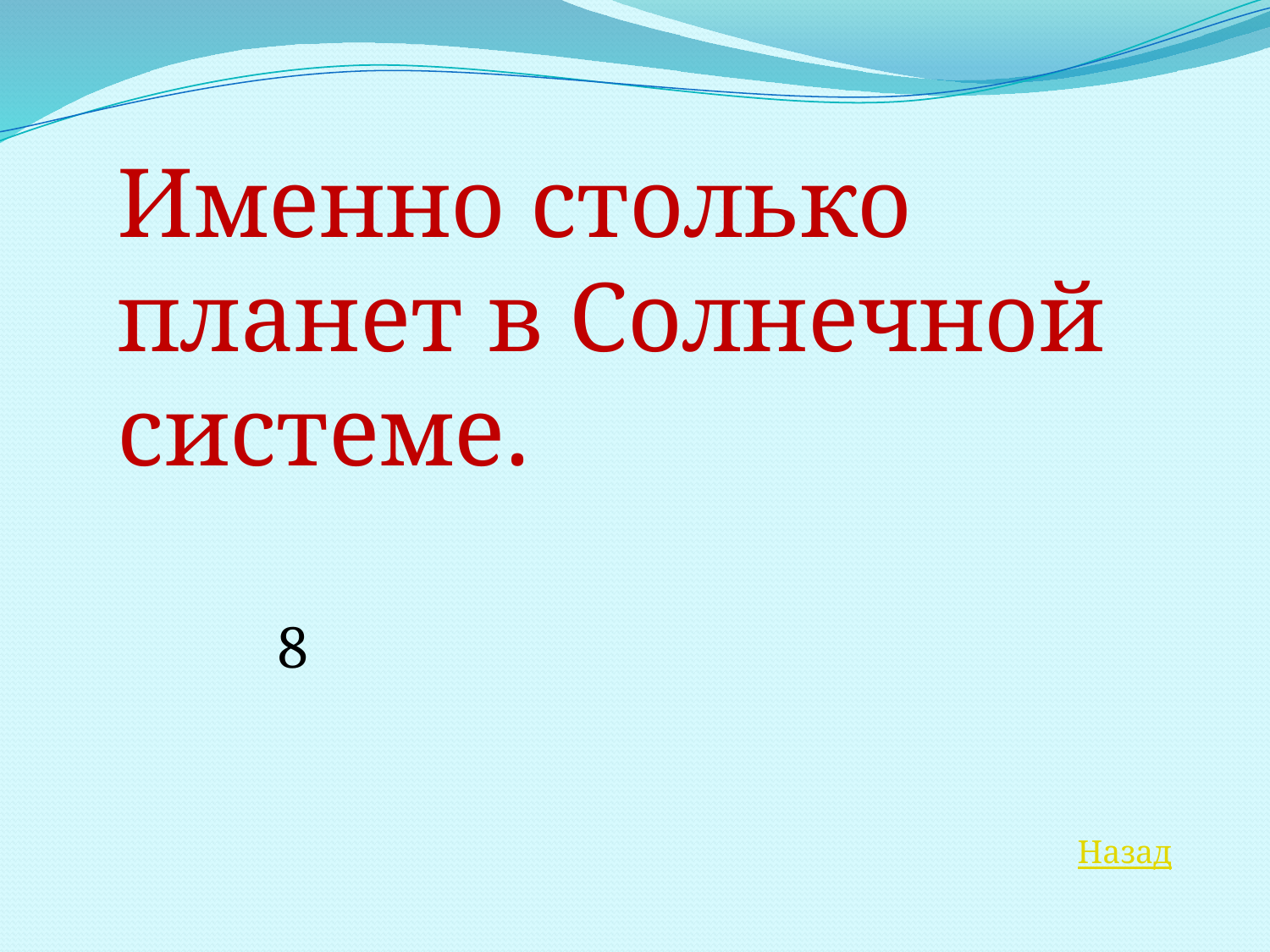

Именно столько планет в Солнечной системе.
8
Назад